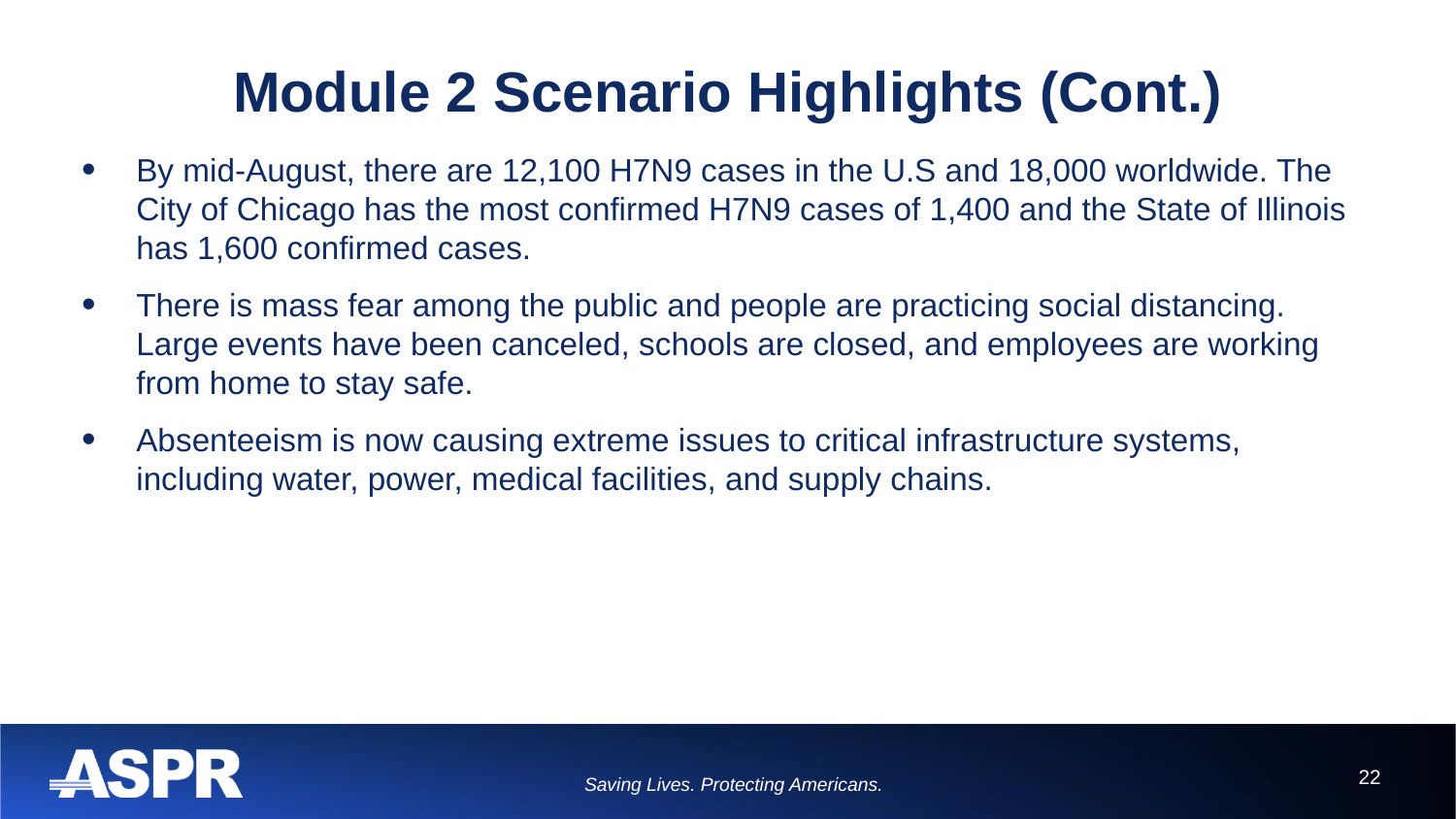

# Module 2 Scenario Highlights (Cont.)
By mid-August, there are 12,100 H7N9 cases in the U.S and 18,000 worldwide. The City of Chicago has the most confirmed H7N9 cases of 1,400 and the State of Illinois has 1,600 confirmed cases.
There is mass fear among the public and people are practicing social distancing. Large events have been canceled, schools are closed, and employees are working from home to stay safe.
Absenteeism is now causing extreme issues to critical infrastructure systems, including water, power, medical facilities, and supply chains.